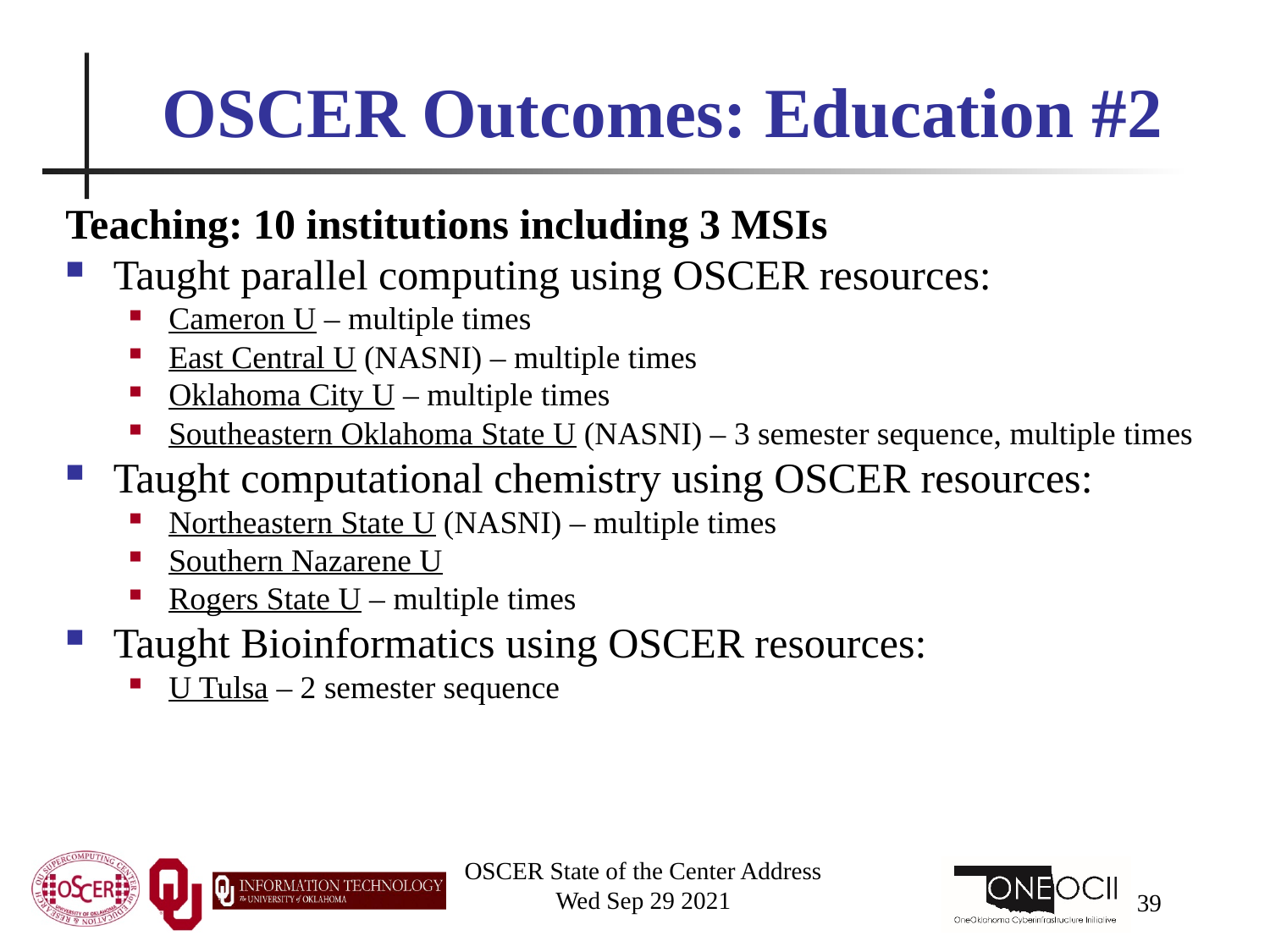

# OSCER Outcomes: Education #2
Teaching: 10 institutions including 3 MSIs
Taught parallel computing using OSCER resources:
Cameron U – multiple times
East Central U (NASNI) – multiple times
Oklahoma City U – multiple times
Southeastern Oklahoma State U (NASNI) – 3 semester sequence, multiple times
Taught computational chemistry using OSCER resources:
Northeastern State U (NASNI) – multiple times
Southern Nazarene U
Rogers State U – multiple times
Taught Bioinformatics using OSCER resources:
U Tulsa – 2 semester sequence
OSCER State of the Center Address
Wed Sep 29 2021
39